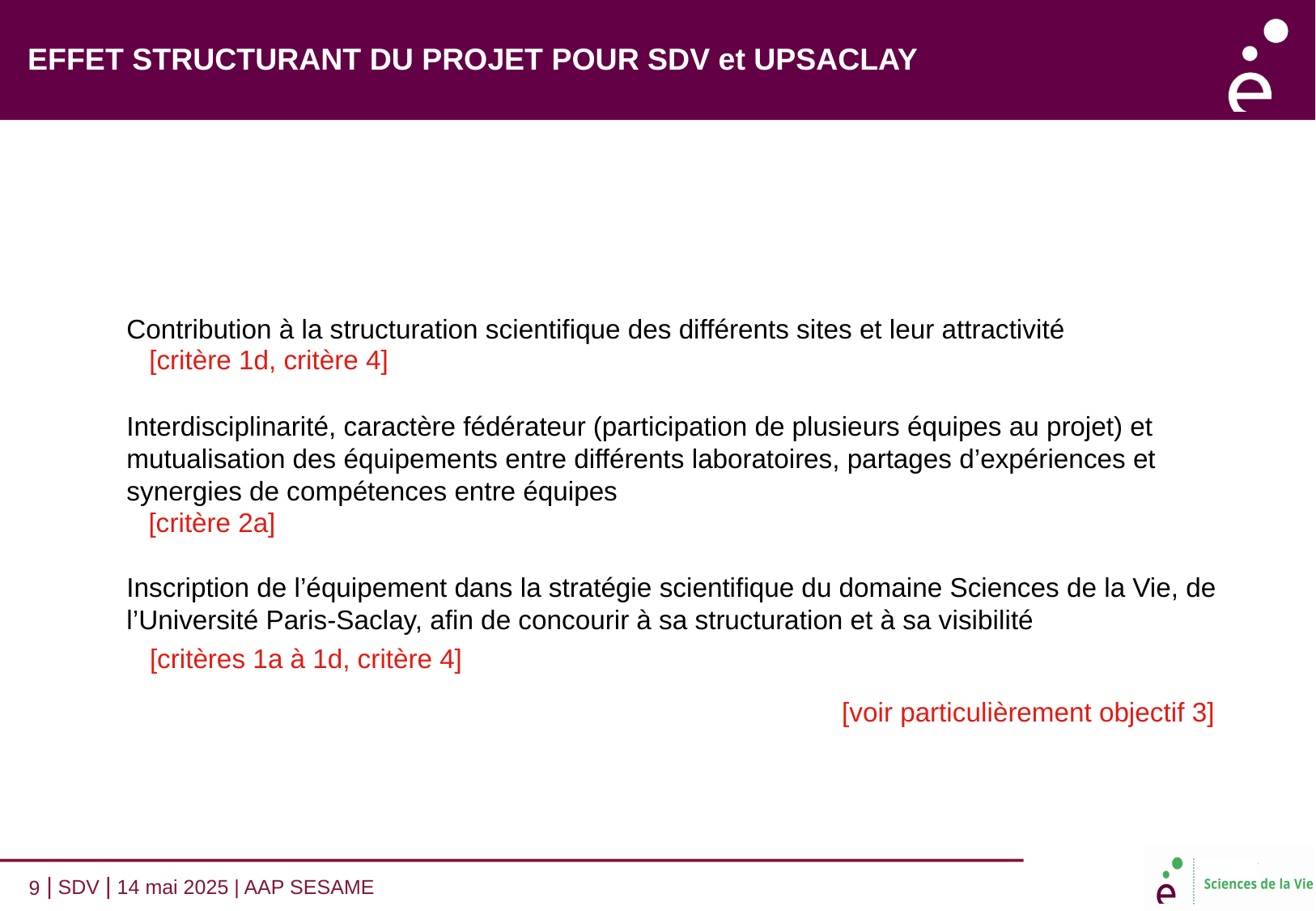

EFFET STRUCTURANT DU PROJET POUR SDV et UPSACLAY
Contribution à la structuration scientifique des différents sites et leur attractivité

Interdisciplinarité, caractère fédérateur (participation de plusieurs équipes au projet) et mutualisation des équipements entre différents laboratoires, partages d’expériences et synergies de compétences entre équipes

Inscription de l’équipement dans la stratégie scientifique du domaine Sciences de la Vie, de l’Université Paris-Saclay, afin de concourir à sa structuration et à sa visibilité
[critère 1d, critère 4]
[critère 2a]
[critères 1a à 1d, critère 4]
[voir particulièrement objectif 3]